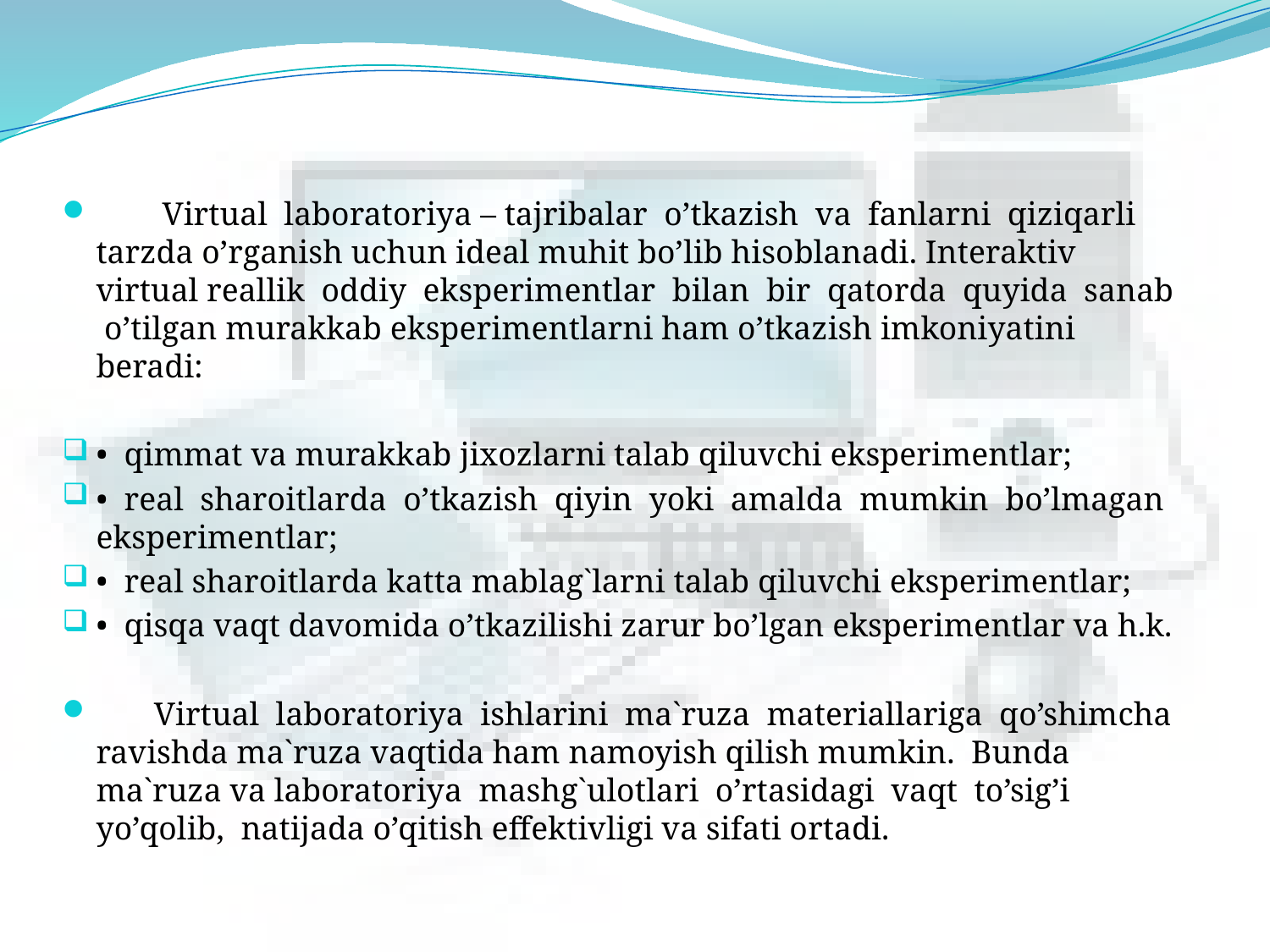

Virtual  laboratoriya – tajribalar  o’tkazish  va  fanlarni  qiziqarli  tarzda o’rganish uchun ideal muhit bo’lib hisoblanadi. Interaktiv virtual reallik  oddiy  eksperimentlar  bilan  bir  qatorda  quyida  sanab  o’tilgan murakkab eksperimentlarni ham o’tkazish imkoniyatini beradi:

•  qimmat va murakkab jixozlarni talab qiluvchi eksperimentlar;
•  real  sharoitlarda  o’tkazish  qiyin  yoki  amalda  mumkin  bo’lmagan eksperimentlar;
•  real sharoitlarda katta mablag`larni talab qiluvchi eksperimentlar;
•  qisqa vaqt davomida o’tkazilishi zarur bo’lgan eksperimentlar va h.k.

       Virtual  laboratoriya  ishlarini  ma`ruza  materiallariga  qo’shimcha ravishda ma`ruza vaqtida ham namoyish qilish mumkin.  Bunda ma`ruza va laboratoriya  mashg`ulotlari  o’rtasidagi  vaqt  to’sig’i  yo’qolib,  natijada o’qitish effektivligi va sifati ortadi.